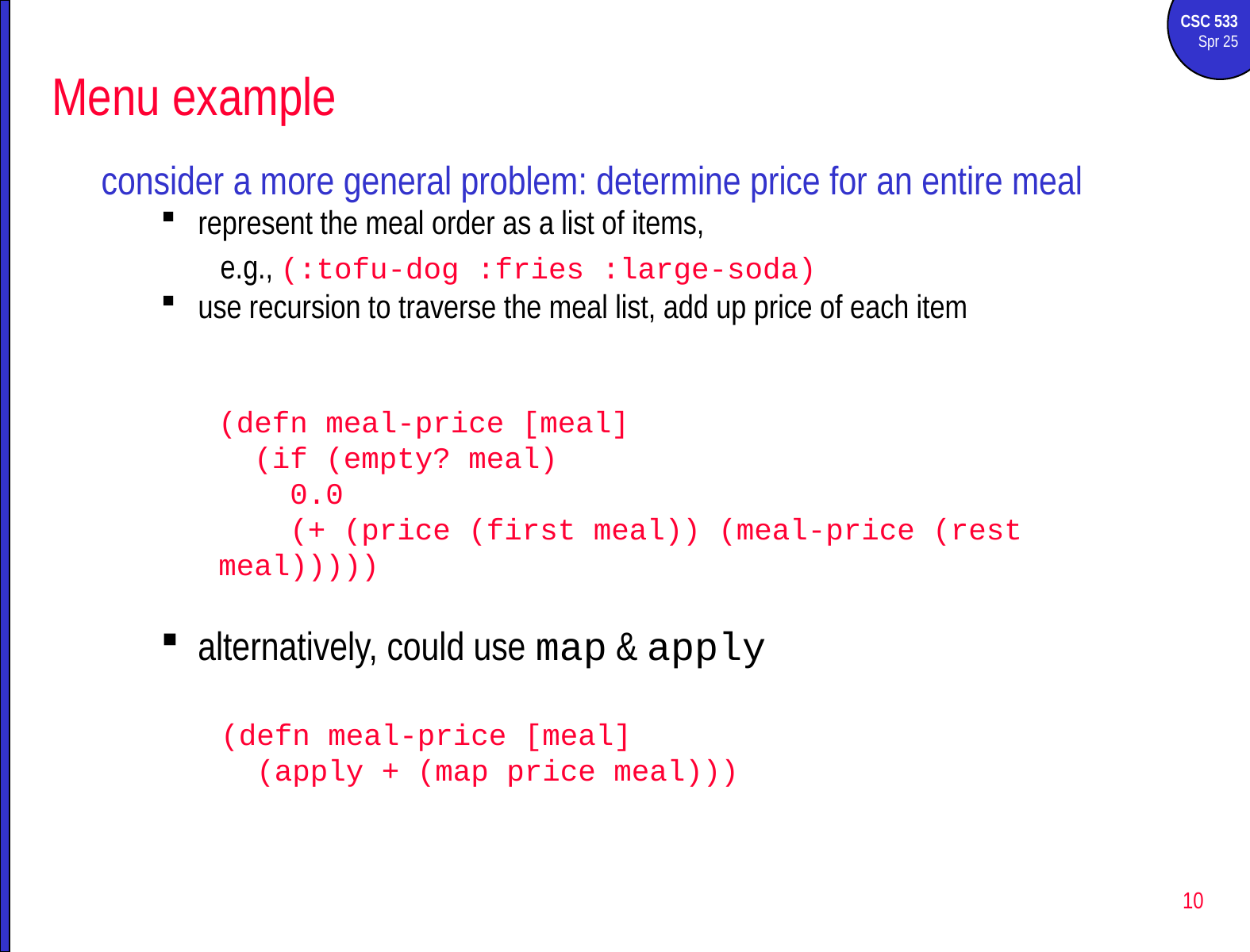

# Menu example
consider a more general problem: determine price for an entire meal
represent the meal order as a list of items,
e.g., (:tofu-dog :fries :large-soda)
use recursion to traverse the meal list, add up price of each item
(defn meal-price [meal]
  (if (empty? meal)
    0.0
    (+ (price (first meal)) (meal-price (rest meal)))))
alternatively, could use map & apply

(defn meal-price [meal]
  (apply + (map price meal)))
10